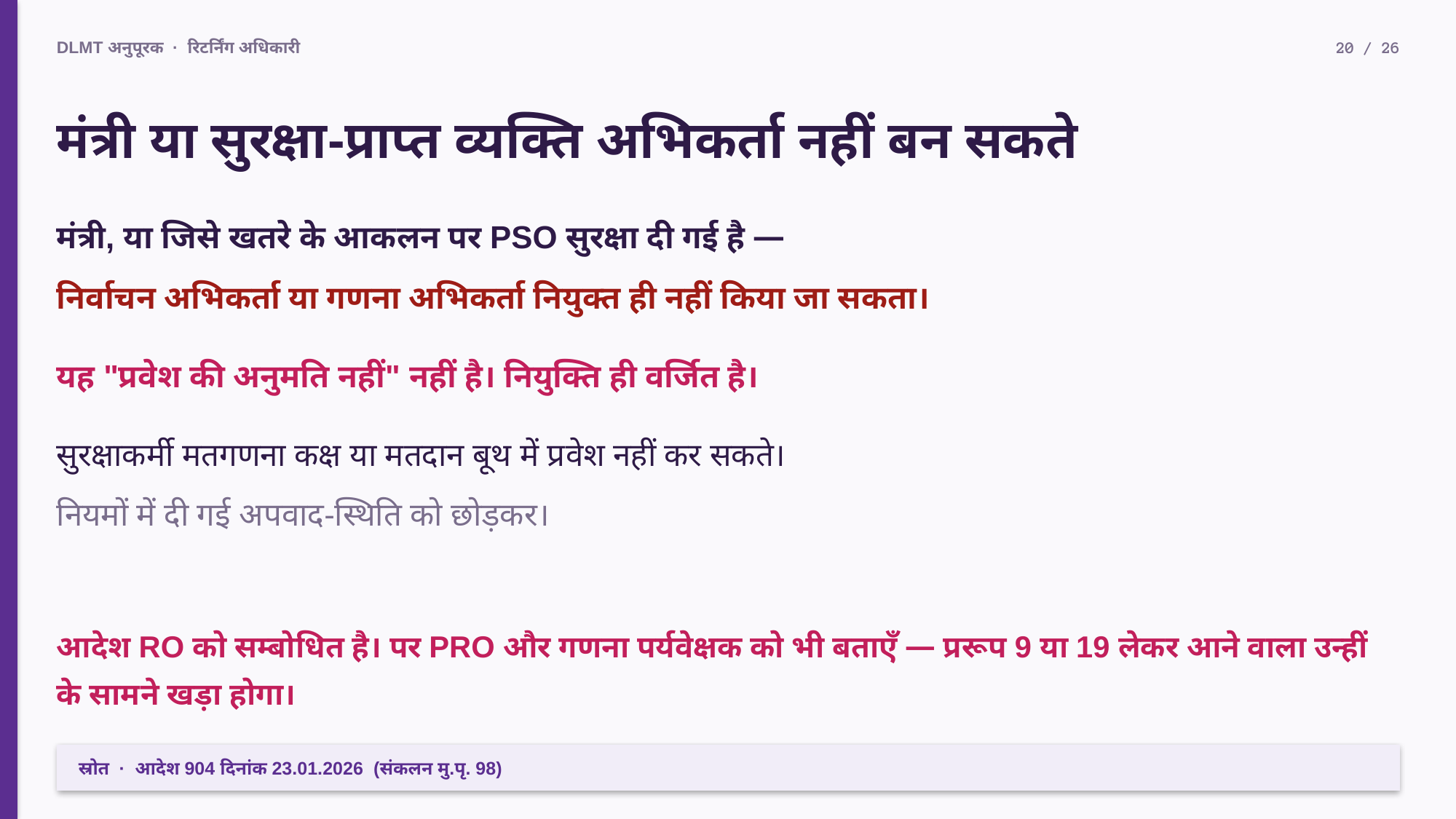

DLMT अनुपूरक  ·  रिटर्निंग अधिकारी
20 / 26
मंत्री या सुरक्षा-प्राप्त व्यक्ति अभिकर्ता नहीं बन सकते
मंत्री, या जिसे खतरे के आकलन पर PSO सुरक्षा दी गई है —
निर्वाचन अभिकर्ता या गणना अभिकर्ता नियुक्त ही नहीं किया जा सकता।

यह "प्रवेश की अनुमति नहीं" नहीं है। नियुक्ति ही वर्जित है।

सुरक्षाकर्मी मतगणना कक्ष या मतदान बूथ में प्रवेश नहीं कर सकते।
नियमों में दी गई अपवाद-स्थिति को छोड़कर।
आदेश RO को सम्बोधित है। पर PRO और गणना पर्यवेक्षक को भी बताएँ — प्ररूप 9 या 19 लेकर आने वाला उन्हीं के सामने खड़ा होगा।

स्रोत  ·  आदेश 904 दिनांक 23.01.2026  (संकलन मु.पृ. 98)